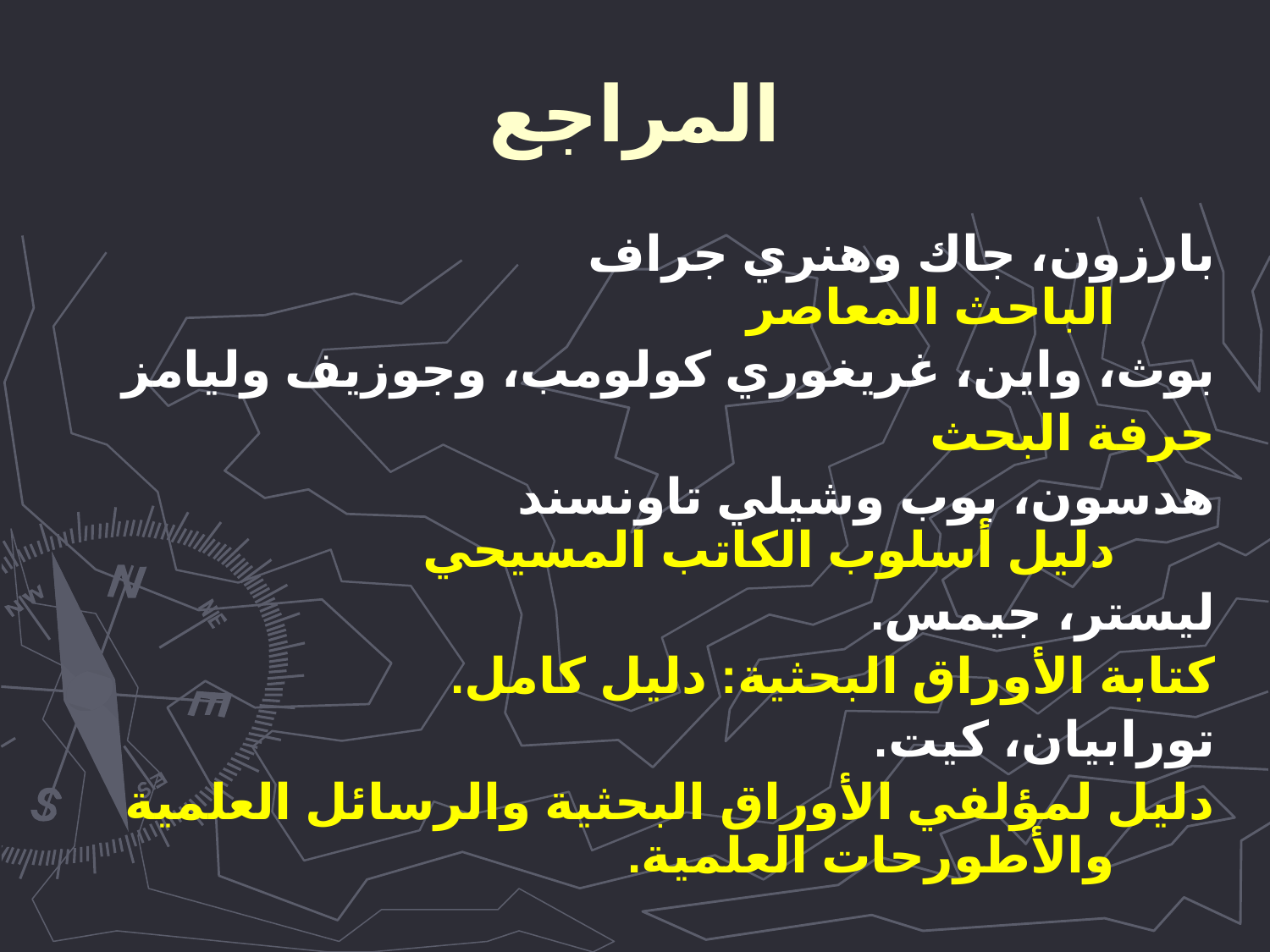

# المراجع
بارزون، جاك وهنري جراف
الباحث المعاصر
بوث، واين، غريغوري كولومب، وجوزيف وليامز
	حرفة البحث
هدسون، بوب وشيلي تاونسند
	دليل أسلوب الكاتب المسيحي
ليستر، جيمس.
	كتابة الأوراق البحثية: دليل كامل.
تورابيان، كيت.
	دليل لمؤلفي الأوراق البحثية والرسائل العلمية والأطورحات العلمية.